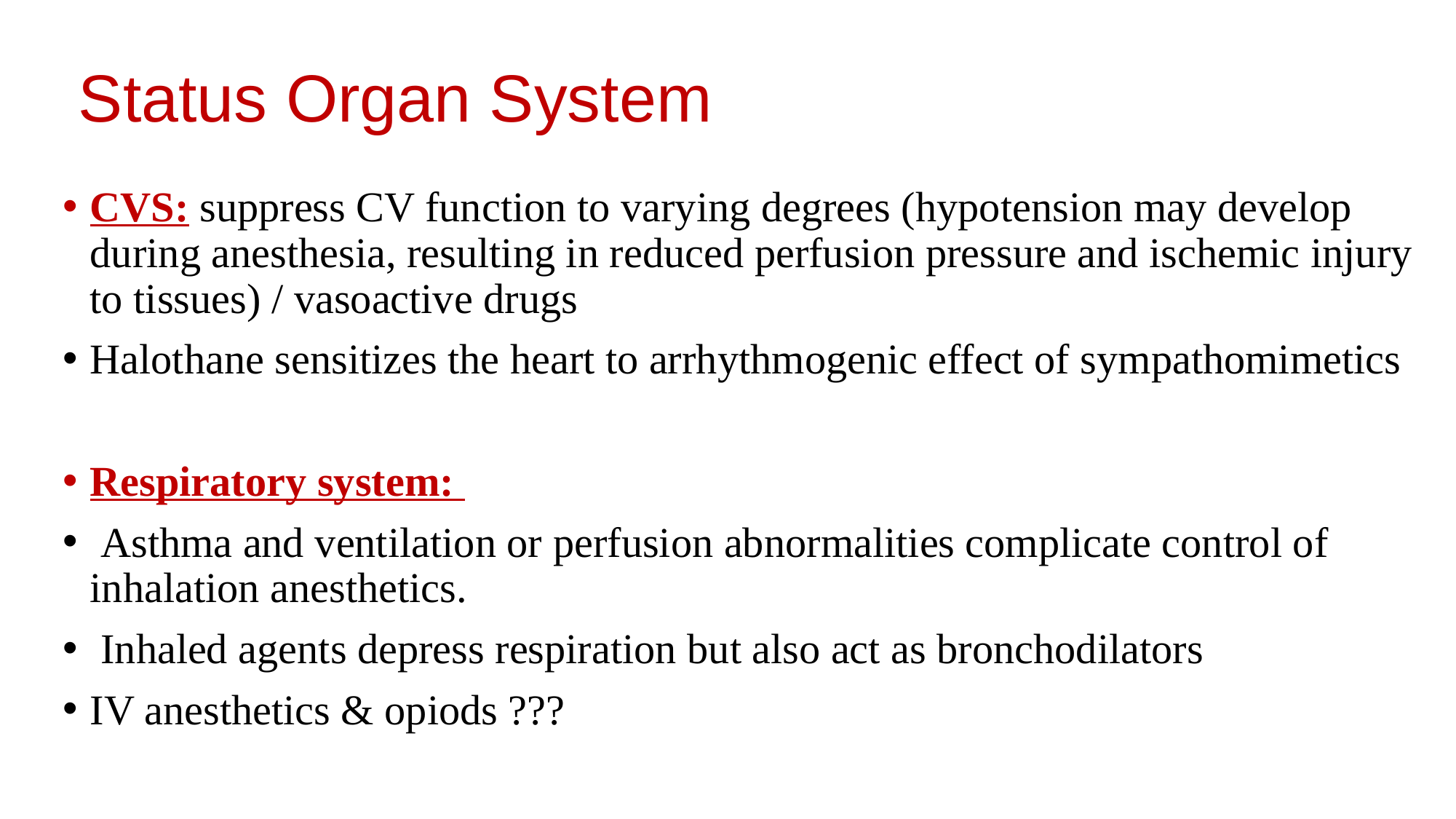

# Status Organ System
CVS: suppress CV function to varying degrees (hypotension may develop during anesthesia, resulting in reduced perfusion pressure and ischemic injury to tissues) / vasoactive drugs
Halothane sensitizes the heart to arrhythmogenic effect of sympathomimetics

Respiratory system:
 Asthma and ventilation or perfusion abnormalities complicate control of inhalation anesthetics.
 Inhaled agents depress respiration but also act as bronchodilators
IV anesthetics & opiods ???